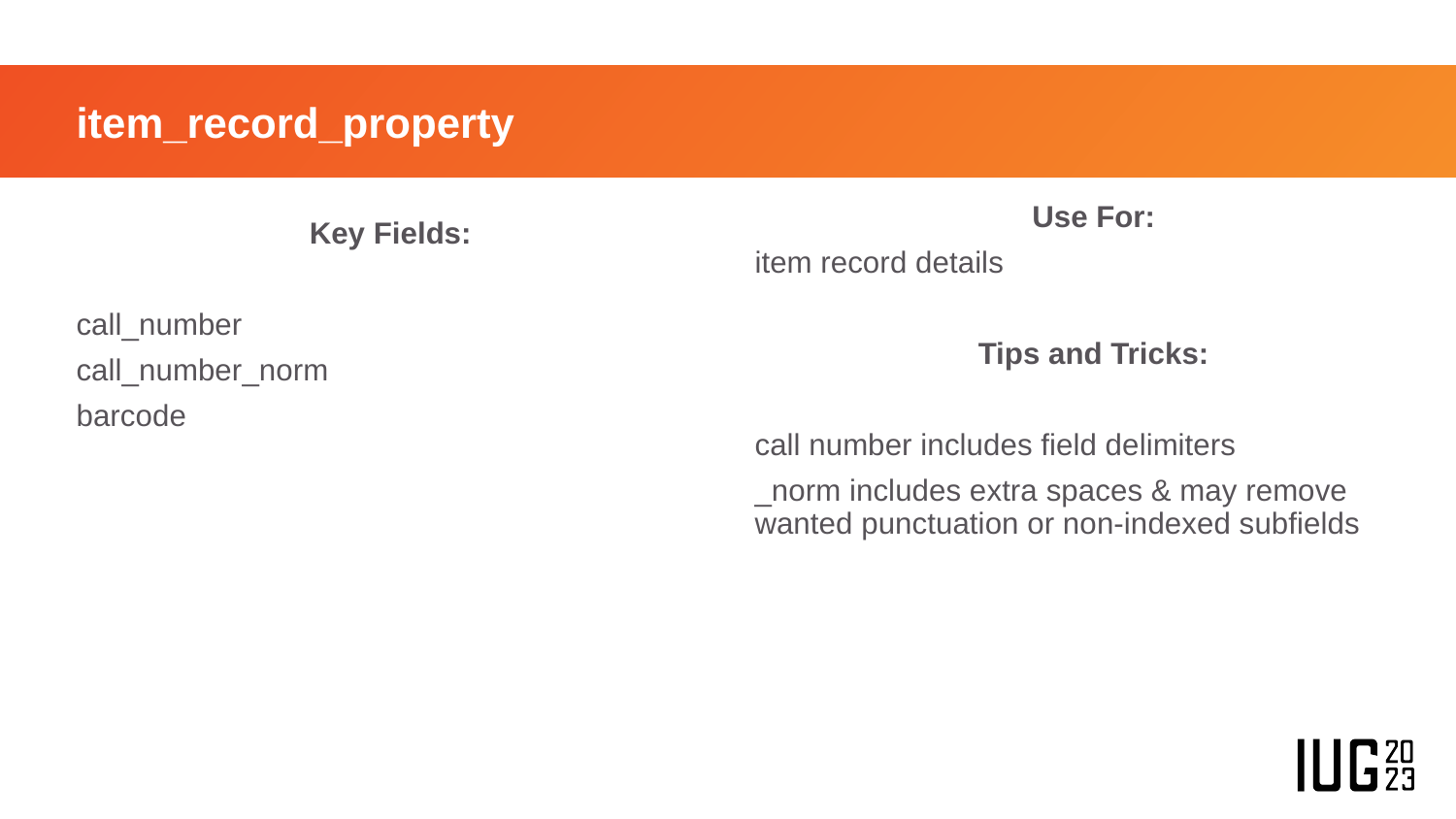

# item_record_property
Use For:
item record details

Tips and Tricks:

call number includes field delimiters
_norm includes extra spaces & may remove wanted punctuation or non-indexed subfields

Key Fields:

call_number
call_number_norm
barcode